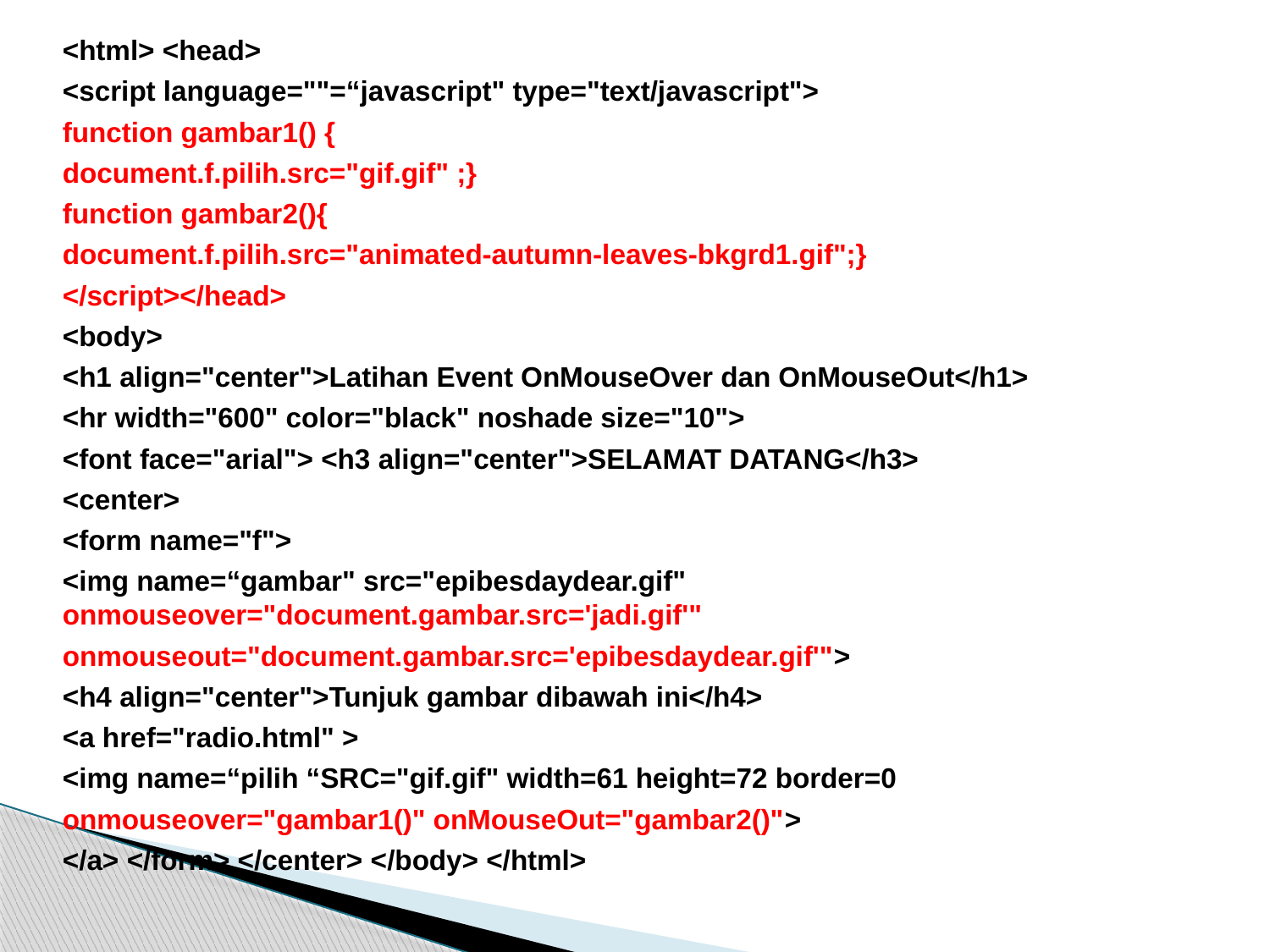

<html> <head>
<script language=""=“javascript" type="text/javascript">
function gambar1() {
document.f.pilih.src="gif.gif" ;}
function gambar2(){
document.f.pilih.src="animated-autumn-leaves-bkgrd1.gif";}
</script></head>
<body>
<h1 align="center">Latihan Event OnMouseOver dan OnMouseOut</h1>
<hr width="600" color="black" noshade size="10">
<font face="arial"> <h3 align="center">SELAMAT DATANG</h3>
<center>
<form name="f">
<img name=“gambar" src="epibesdaydear.gif" onmouseover="document.gambar.src='jadi.gif'"
onmouseout="document.gambar.src='epibesdaydear.gif'">
<h4 align="center">Tunjuk gambar dibawah ini</h4>
<a href="radio.html" >
<img name=“pilih “SRC="gif.gif" width=61 height=72 border=0
onmouseover="gambar1()" onMouseOut="gambar2()">
</a> </form> </center> </body> </html>